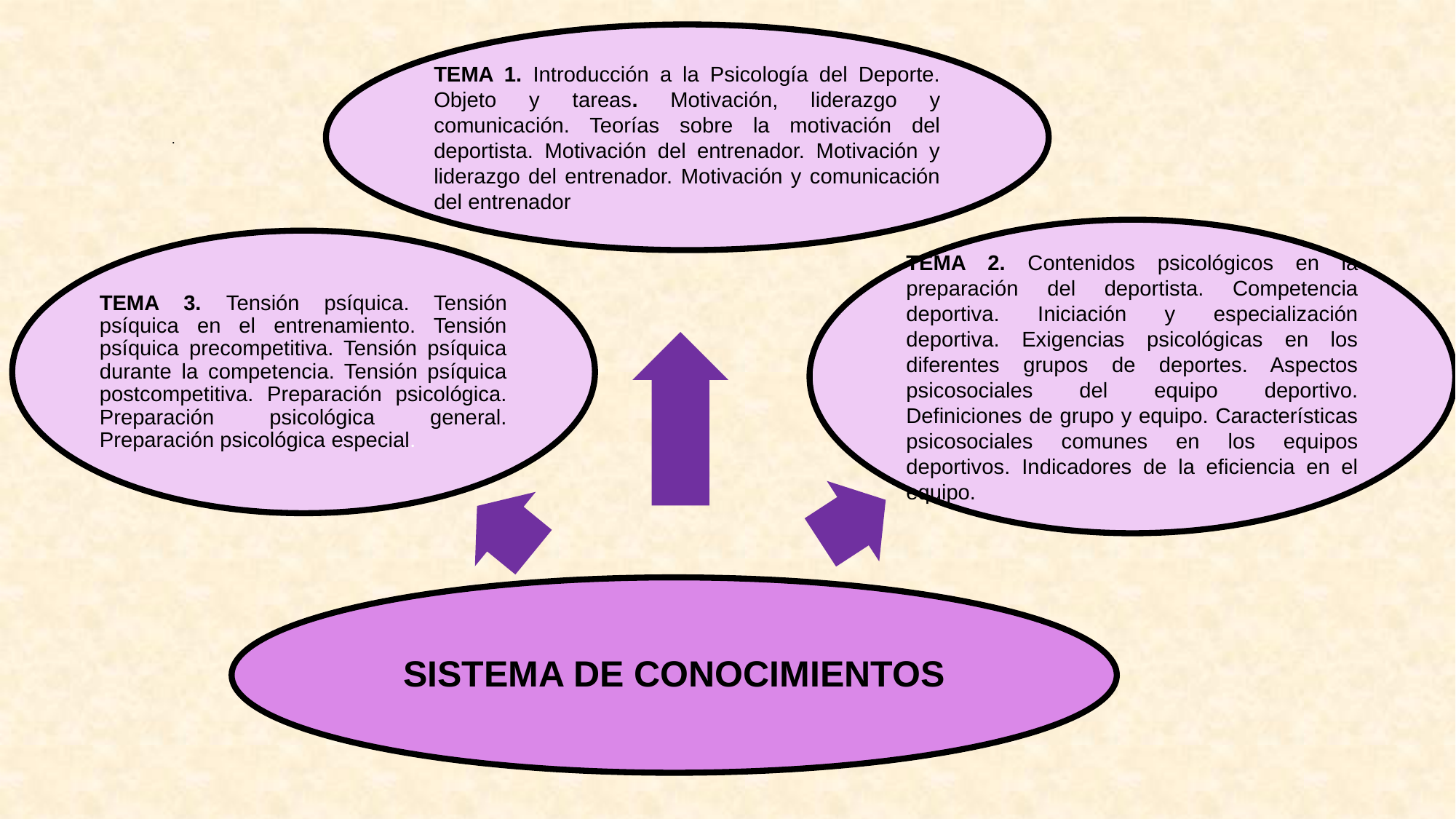

SISTEMA DE CONOCIMIENTOS

TEMA 1. Introducción a la Psicología del Deporte. Objeto y tareas. Motivación, liderazgo y comunicación. Teorías sobre la motivación del deportista. Motivación del entrenador. Motivación y liderazgo del entrenador. Motivación y comunicación del entrenador

TEMA 2. Contenidos psicológicos en la preparación del deportista. Competencia deportiva. Iniciación y especialización deportiva. Exigencias psicológicas en los diferentes grupos de deportes. Aspectos psicosociales del equipo deportivo. Definiciones de grupo y equipo. Características psicosociales comunes en los equipos deportivos. Indicadores de la eficiencia en el equipo.

TEMA 3. Tensión psíquica. Tensión psíquica en el entrenamiento. Tensión psíquica precompetitiva. Tensión psíquica durante la competencia. Tensión psíquica postcompetitiva. Preparación psicológica. Preparación psicológica general. Preparación psicológica especial.
# .